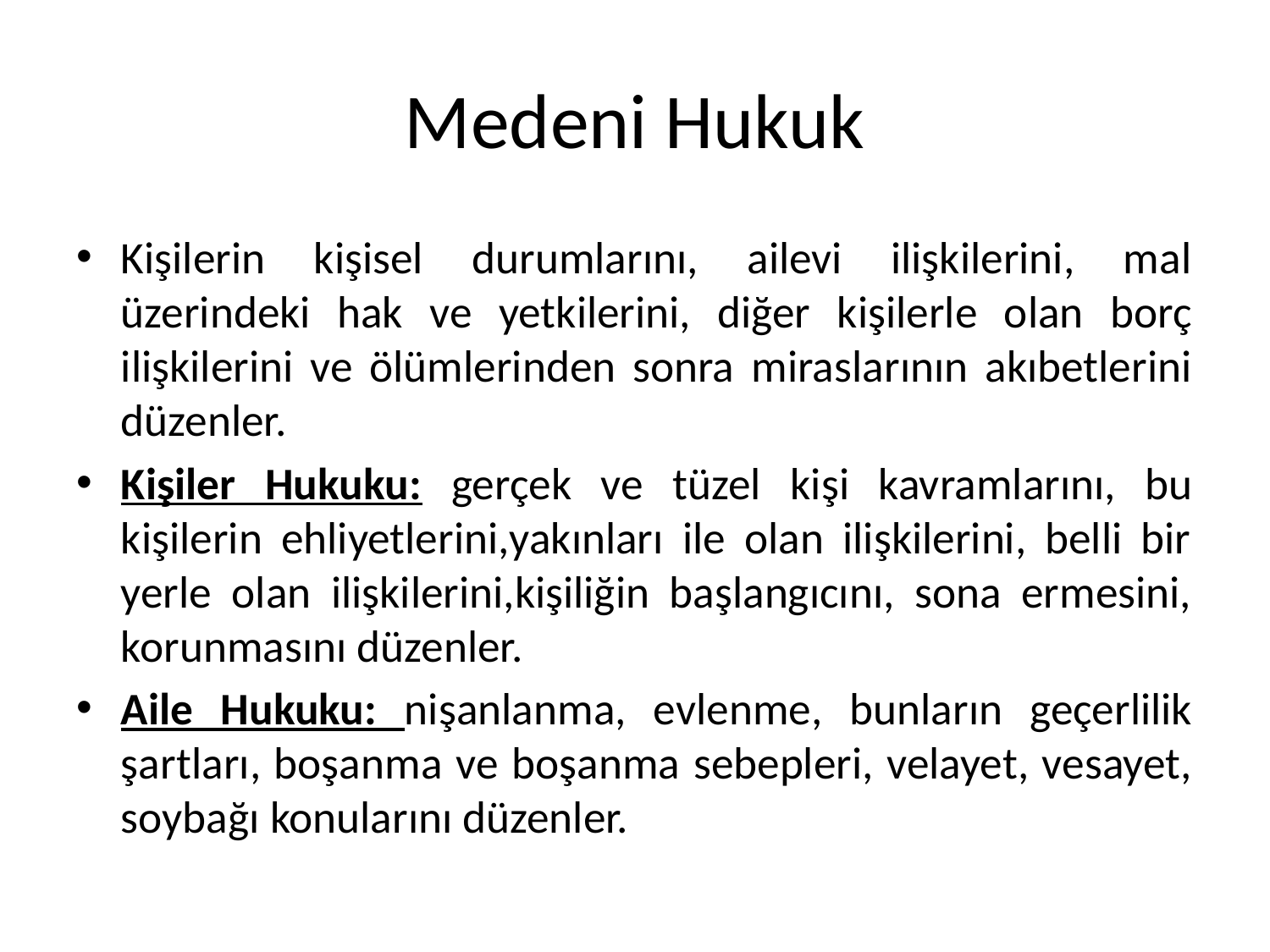

# Medeni Hukuk
Kişilerin kişisel durumlarını, ailevi ilişkilerini, mal üzerindeki hak ve yetkilerini, diğer kişilerle olan borç ilişkilerini ve ölümlerinden sonra miraslarının akıbetlerini düzenler.
Kişiler Hukuku: gerçek ve tüzel kişi kavramlarını, bu kişilerin ehliyetlerini,yakınları ile olan ilişkilerini, belli bir yerle olan ilişkilerini,kişiliğin başlangıcını, sona ermesini, korunmasını düzenler.
Aile Hukuku: nişanlanma, evlenme, bunların geçerlilik şartları, boşanma ve boşanma sebepleri, velayet, vesayet, soybağı konularını düzenler.